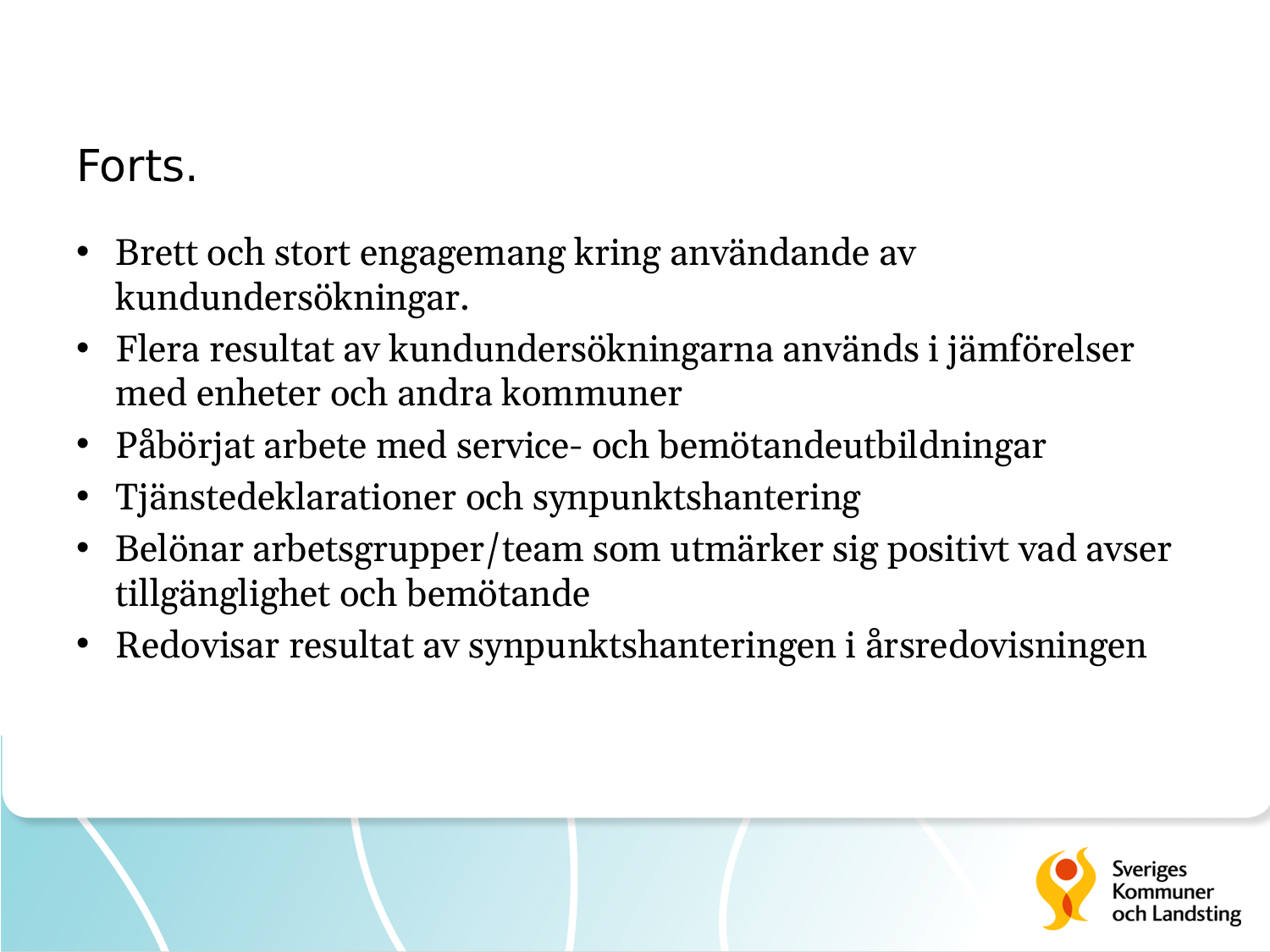

# Forts.
Brett och stort engagemang kring användande av kundundersökningar.
Flera resultat av kundundersökningarna används i jämförelser med enheter och andra kommuner
Påbörjat arbete med service- och bemötandeutbildningar
Tjänstedeklarationer och synpunktshantering
Belönar arbetsgrupper/team som utmärker sig positivt vad avser tillgänglighet och bemötande
Redovisar resultat av synpunktshanteringen i årsredovisningen